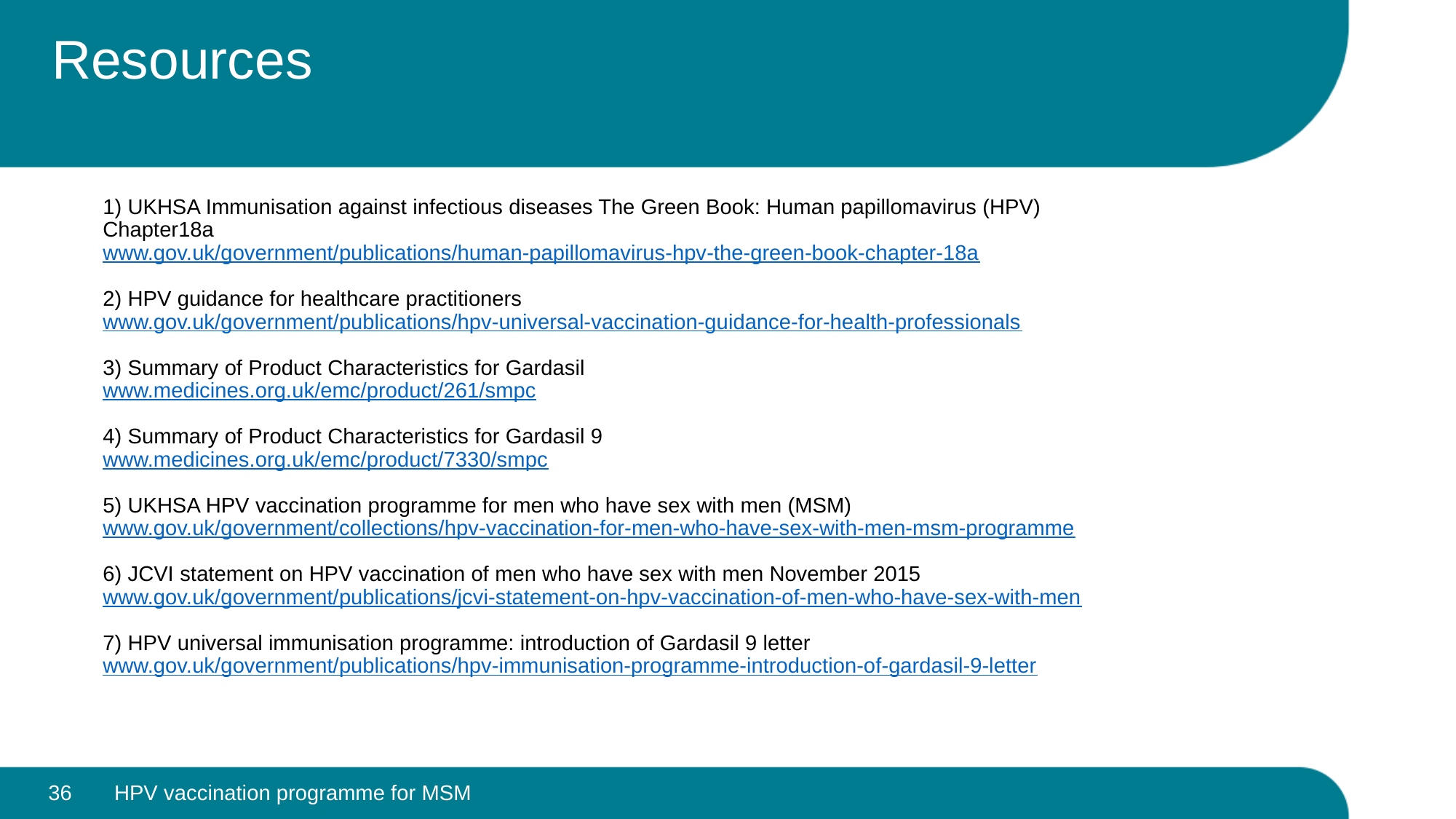

# Resources
1) UKHSA Immunisation against infectious diseases The Green Book: Human papillomavirus (HPV) Chapter18a
www.gov.uk/government/publications/human-papillomavirus-hpv-the-green-book-chapter-18a

2) HPV guidance for healthcare practitioners
www.gov.uk/government/publications/hpv-universal-vaccination-guidance-for-health-professionals

3) Summary of Product Characteristics for Gardasil
www.medicines.org.uk/emc/product/261/smpc

4) Summary of Product Characteristics for Gardasil 9
www.medicines.org.uk/emc/product/7330/smpc

5) UKHSA HPV vaccination programme for men who have sex with men (MSM)
www.gov.uk/government/collections/hpv-vaccination-for-men-who-have-sex-with-men-msm-programme

6) JCVI statement on HPV vaccination of men who have sex with men November 2015
www.gov.uk/government/publications/jcvi-statement-on-hpv-vaccination-of-men-who-have-sex-with-men

7) HPV universal immunisation programme: introduction of Gardasil 9 letter
www.gov.uk/government/publications/hpv-immunisation-programme-introduction-of-gardasil-9-letter

HPV vaccination programme for MSM
36